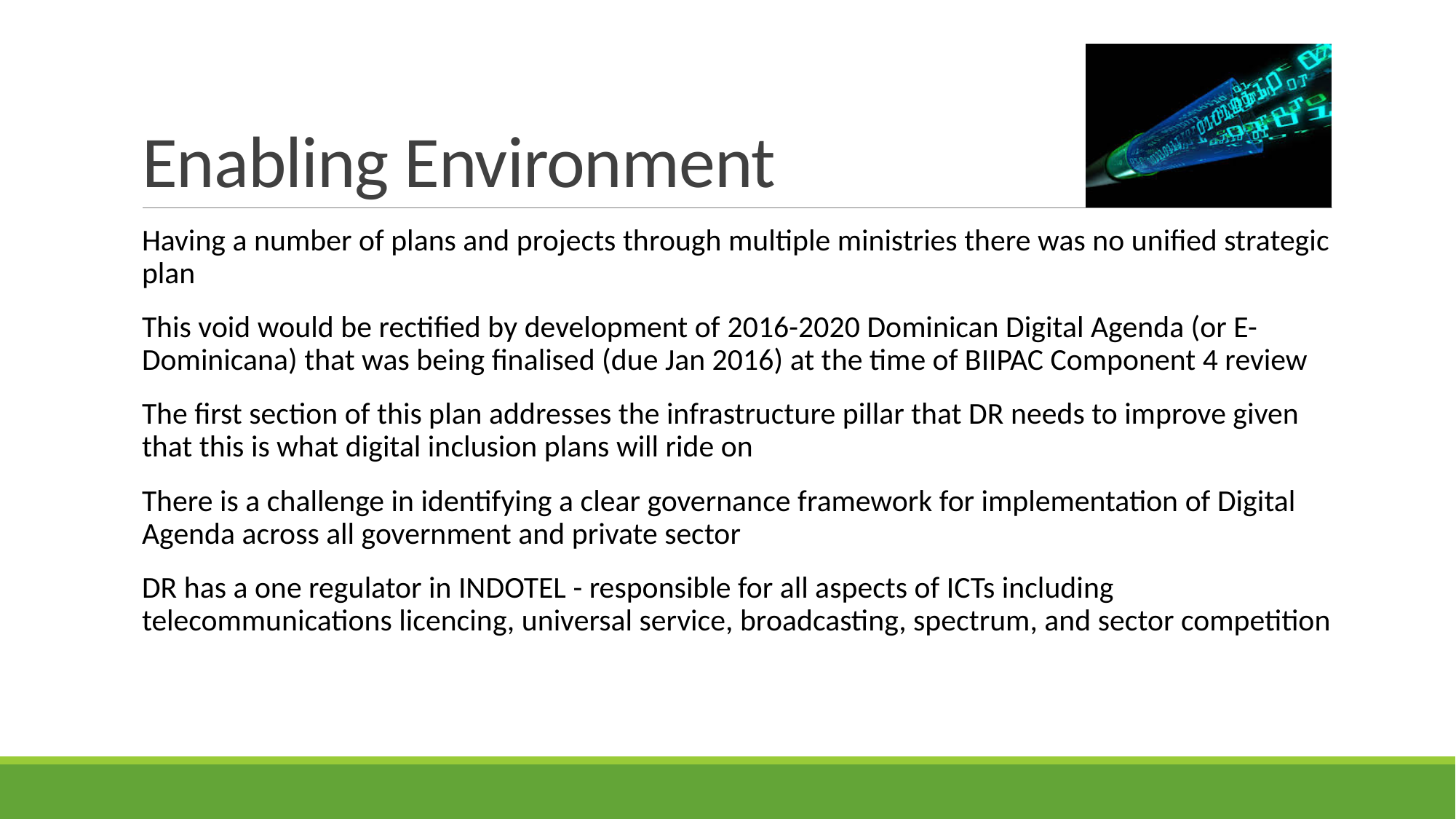

# Enabling Environment
Having a number of plans and projects through multiple ministries there was no unified strategic plan
This void would be rectified by development of 2016-2020 Dominican Digital Agenda (or E-Dominicana) that was being finalised (due Jan 2016) at the time of BIIPAC Component 4 review
The first section of this plan addresses the infrastructure pillar that DR needs to improve given that this is what digital inclusion plans will ride on
There is a challenge in identifying a clear governance framework for implementation of Digital Agenda across all government and private sector
DR has a one regulator in INDOTEL - responsible for all aspects of ICTs including telecommunications licencing, universal service, broadcasting, spectrum, and sector competition